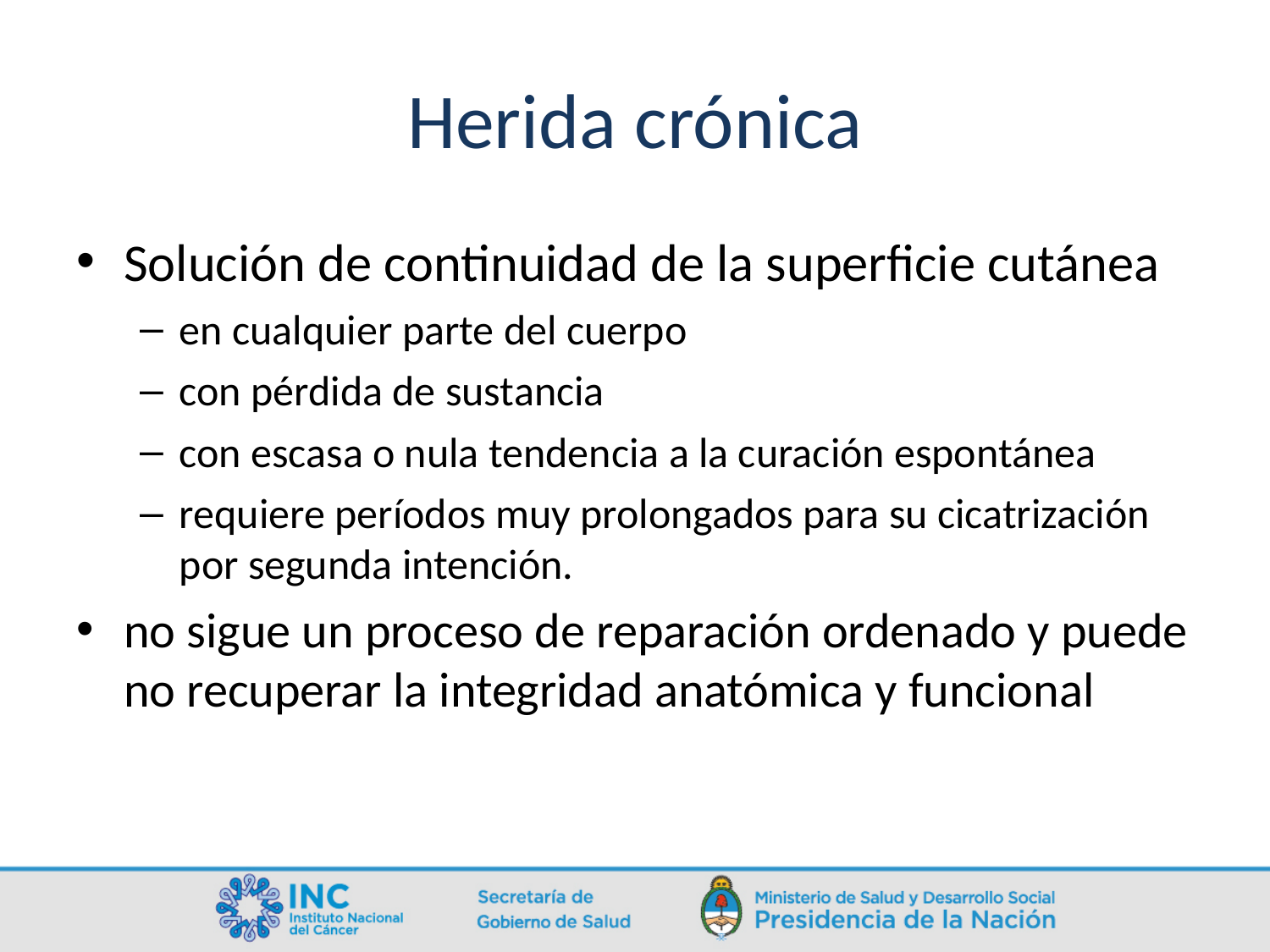

# Herida crónica
Solución de continuidad de la superficie cutánea
en cualquier parte del cuerpo
con pérdida de sustancia
con escasa o nula tendencia a la curación espontánea
requiere períodos muy prolongados para su cicatrización por segunda intención.
no sigue un proceso de reparación ordenado y puede no recuperar la integridad anatómica y funcional